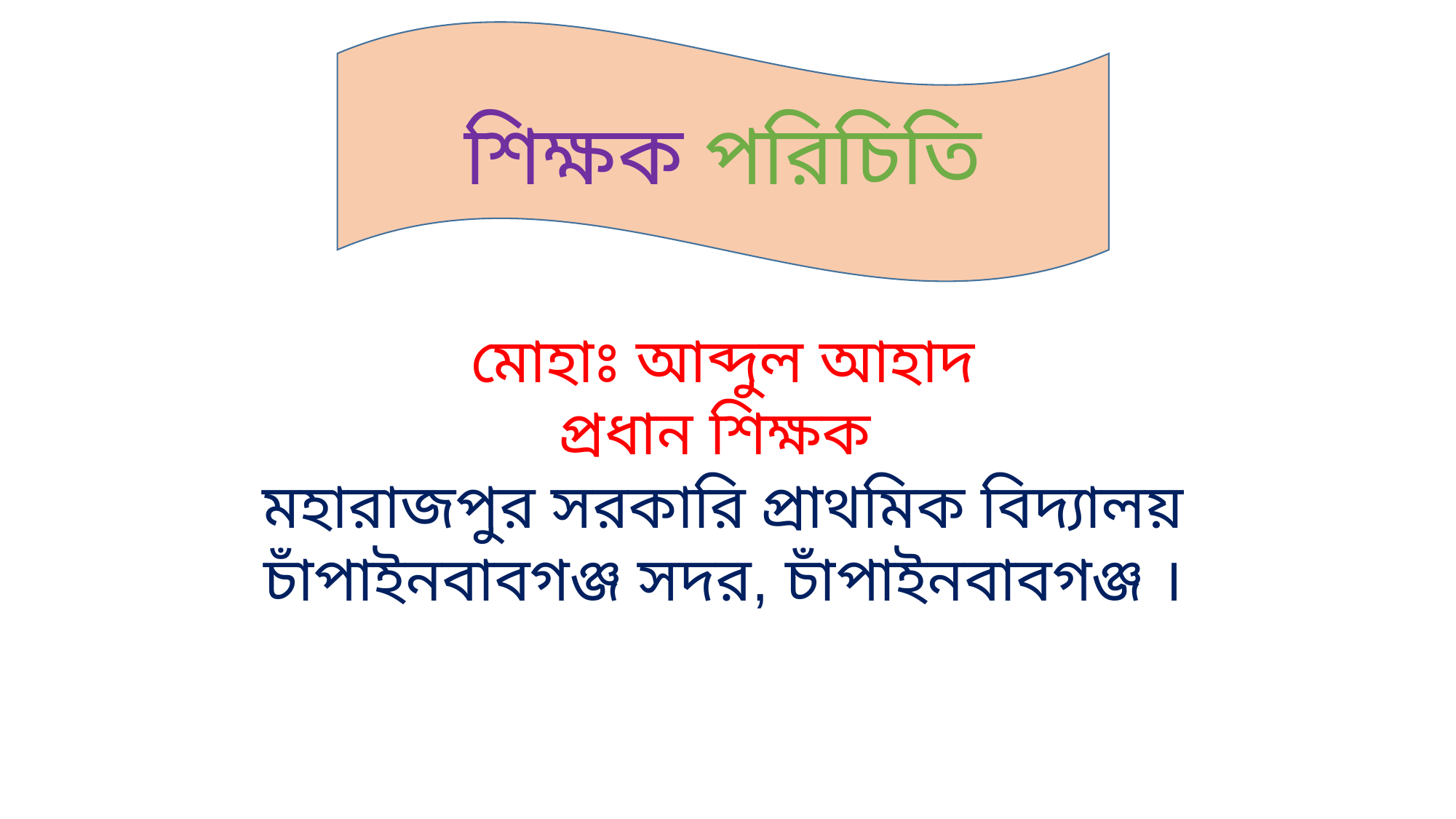

শিক্ষক পরিচিতি

মোহাঃ আব্দুল আহাদ
প্রধান শিক্ষক
মহারাজপুর সরকারি প্রাথমিক বিদ্যালয়
চাঁপাইনবাবগঞ্জ সদর, চাঁপাইনবাবগঞ্জ ।